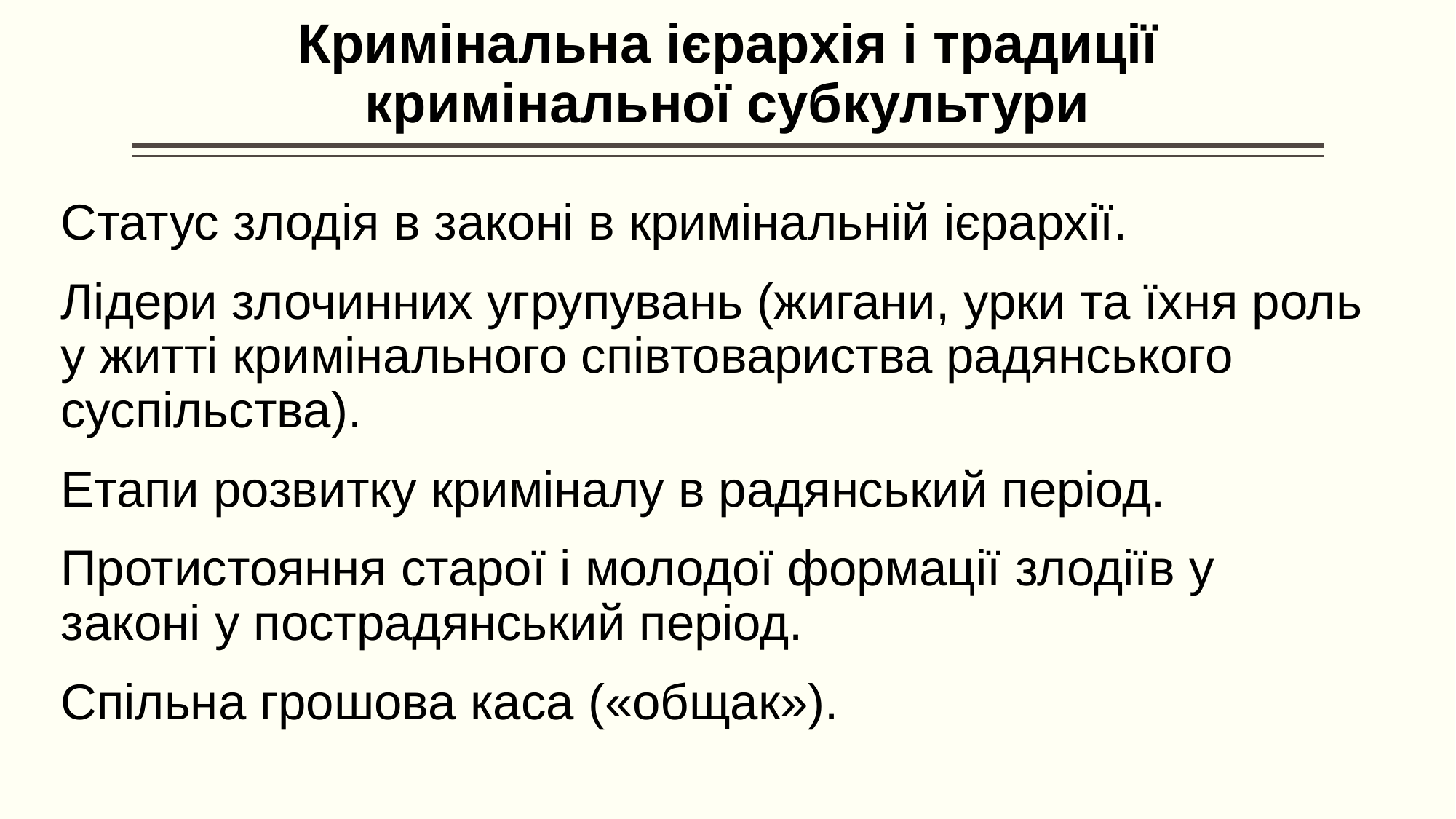

# Кримінальна ієрархія і традиції кримінальної субкультури
Статус злодія в законі в кримінальній ієрархії.
Лідери злочинних угрупувань (жигани, урки та їхня роль у житті кримінального співтовариства радянського суспільства).
Етапи розвитку криміналу в радянський період.
Протистояння старої і молодої формації злодіїв у законі у пострадянський період.
Спільна грошова каса («общак»).